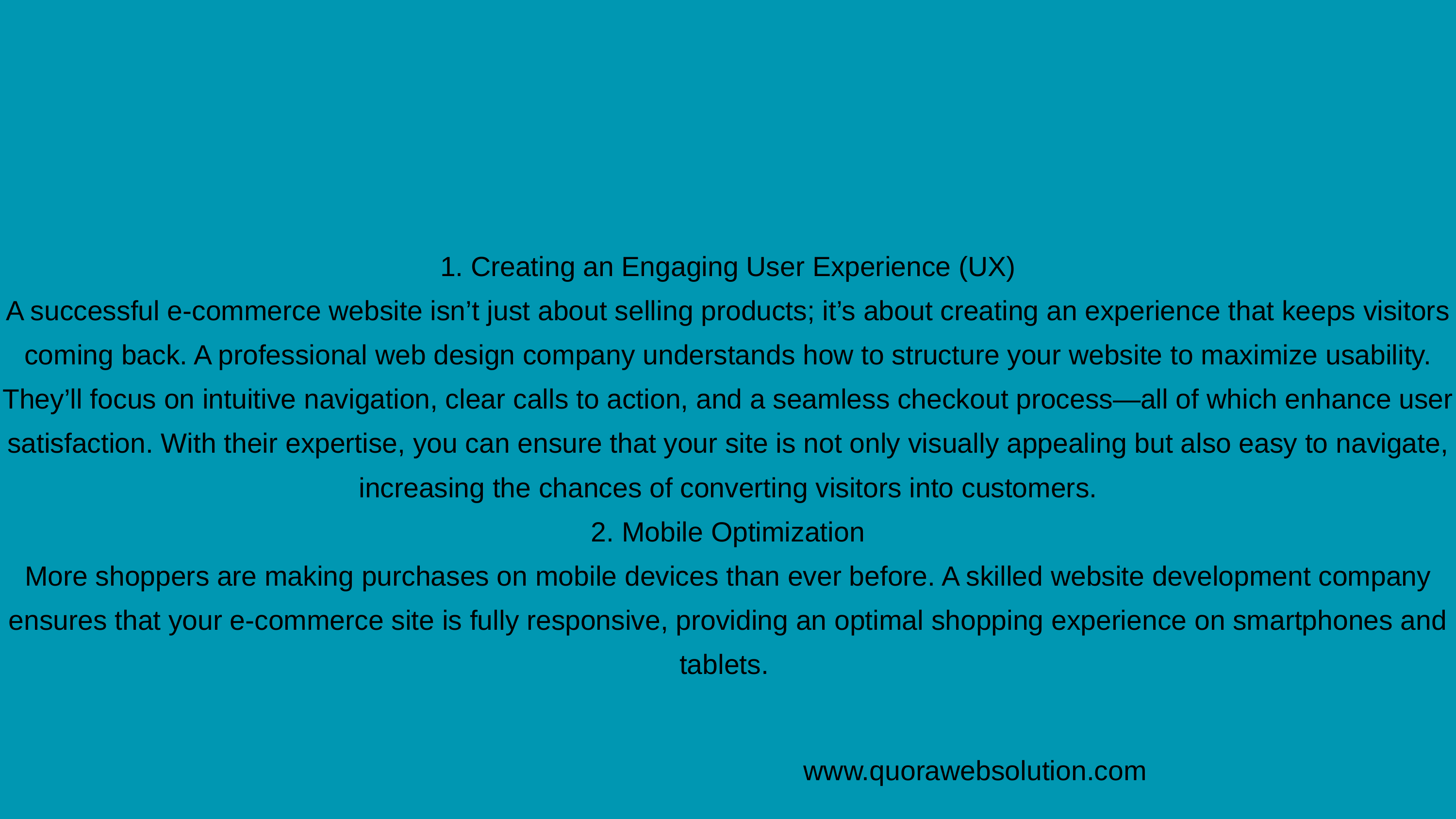

1. Creating an Engaging User Experience (UX)
A successful e-commerce website isn’t just about selling products; it’s about creating an experience that keeps visitors coming back. A professional web design company understands how to structure your website to maximize usability. They’ll focus on intuitive navigation, clear calls to action, and a seamless checkout process—all of which enhance user satisfaction. With their expertise, you can ensure that your site is not only visually appealing but also easy to navigate, increasing the chances of converting visitors into customers.
2. Mobile Optimization
More shoppers are making purchases on mobile devices than ever before. A skilled website development company ensures that your e-commerce site is fully responsive, providing an optimal shopping experience on smartphones and tablets.
www.quorawebsolution.com